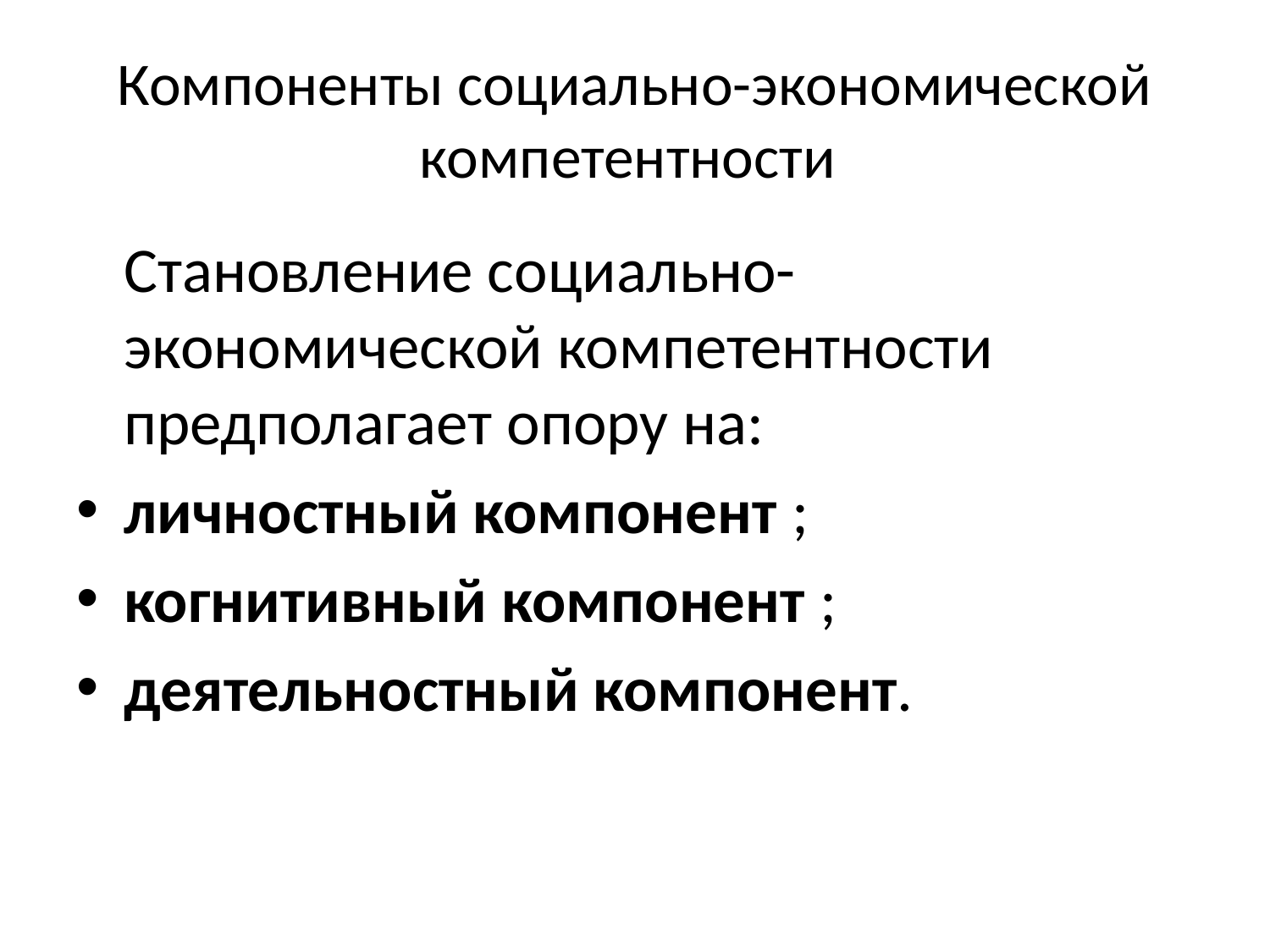

# Компоненты социально-экономической компетентности
	Становление социально-экономической компетентности предполагает опору на:
личностный компонент ;
когнитивный компонент ;
деятельностный компонент.